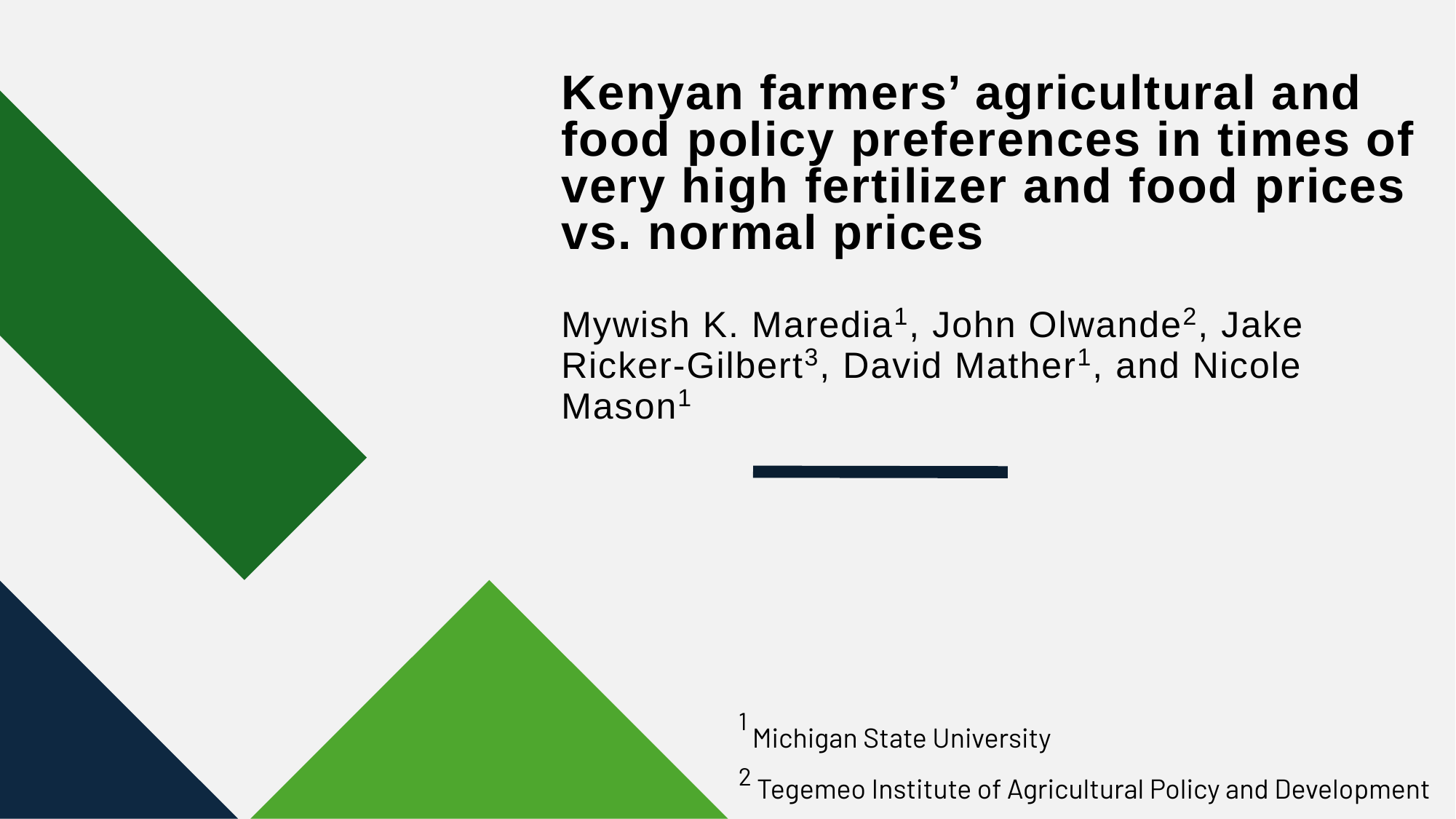

# Kenyan farmers’ agricultural and food policy preferences in times of very high fertilizer and food prices vs. normal prices    Mywish K. Maredia1, John Olwande2, Jake Ricker-Gilbert3, David Mather1, and Nicole Mason1
1 Michigan State University
2 Tegemeo Institute of Agricultural Policy and Development
3 Purdue University